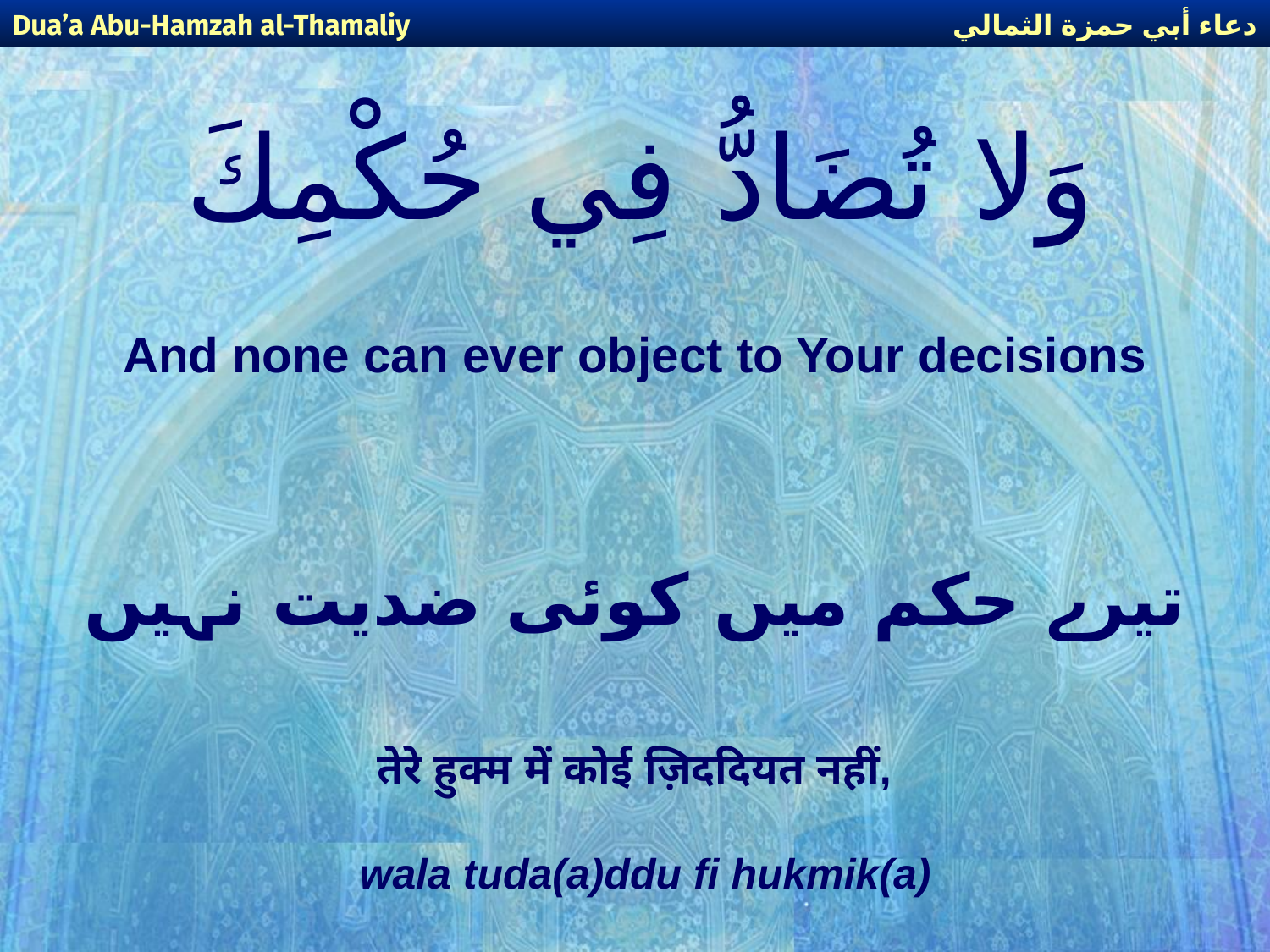

دعاء أبي حمزة الثمالي
Dua’a Abu-Hamzah al-Thamaliy
# وَلا تُضَادُّ فِي حُكْمِكَ
And none can ever object to Your decisions
تیرے حکم میں کوئی ضدیت نہیں
तेरे हुक्म में कोई ज़िददियत नहीं,
wala tuda(a)ddu fi hukmik(a)